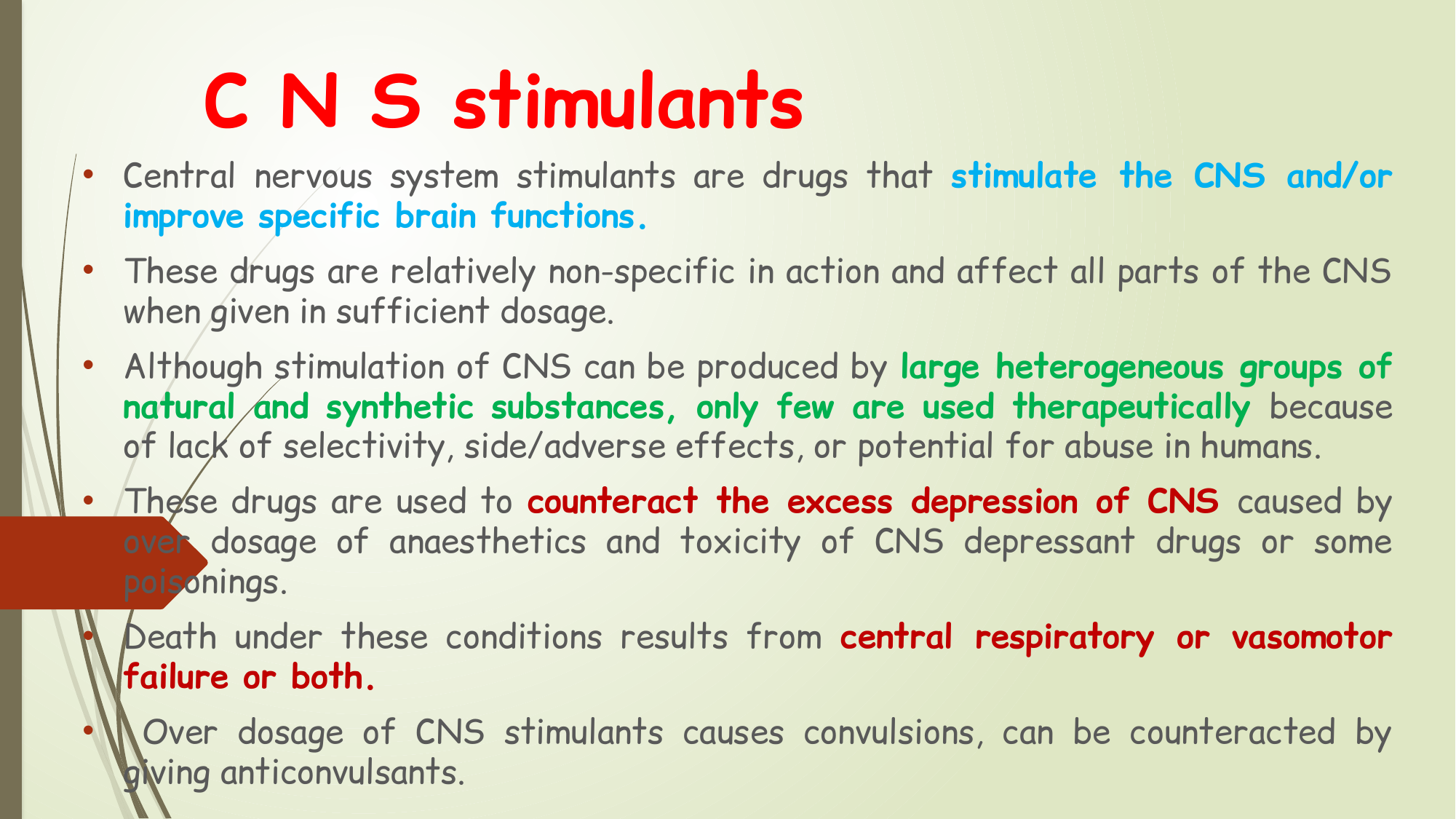

# C N S stimulants
Central nervous system stimulants are drugs that stimulate the CNS and/or improve specific brain functions.
These drugs are relatively non-specific in action and affect all parts of the CNS when given in sufficient dosage.
Although stimulation of CNS can be produced by large heterogeneous groups of natural and synthetic substances, only few are used therapeutically because of lack of selectivity, side/adverse effects, or potential for abuse in humans.
These drugs are used to counteract the excess depression of CNS caused by over dosage of anaesthetics and toxicity of CNS depressant drugs or some poisonings.
Death under these conditions results from central respiratory or vasomotor failure or both.
 Over dosage of CNS stimulants causes convulsions, can be counteracted by giving anticonvulsants.